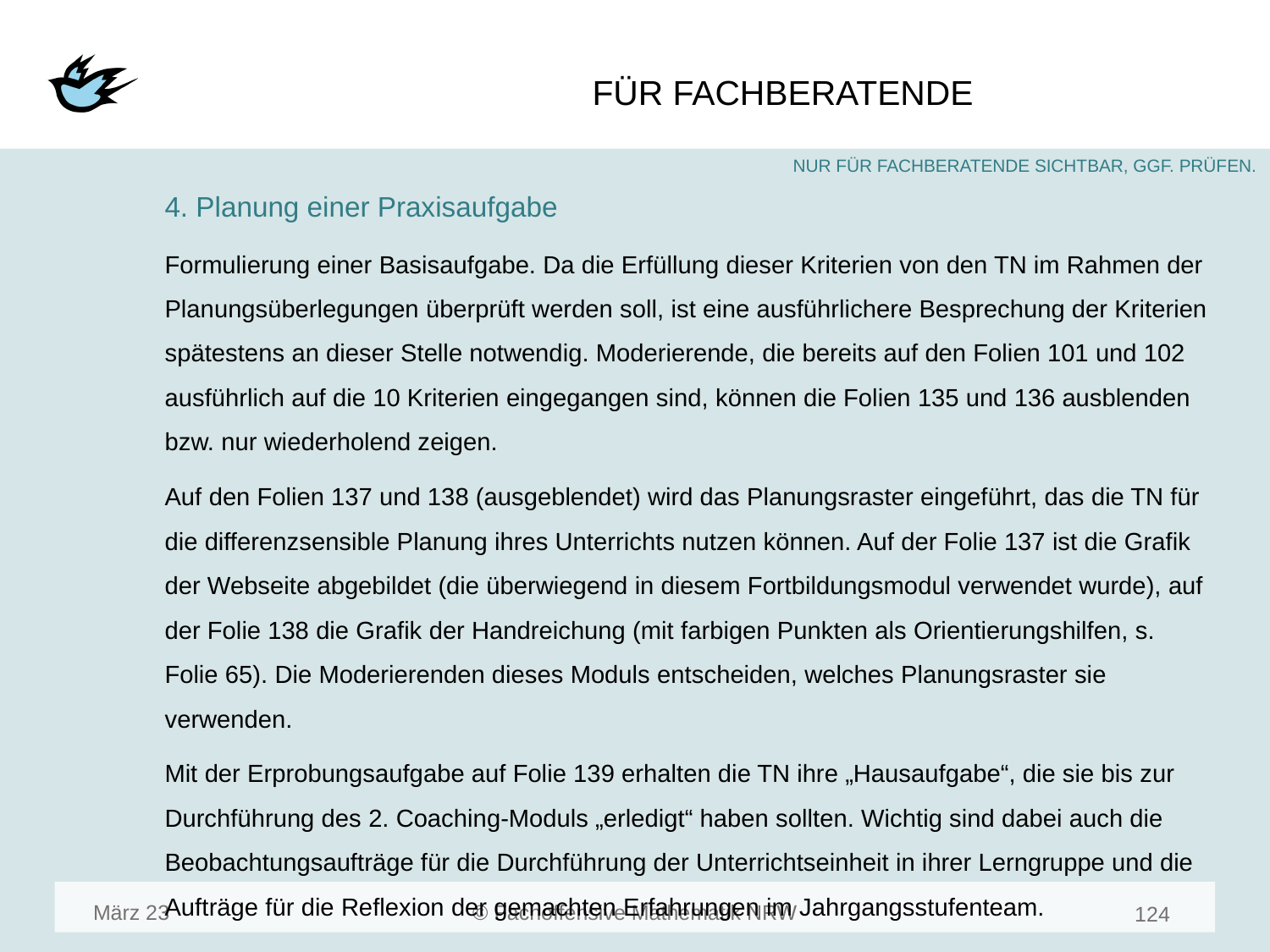

#
4. Planung einer Praxisaufgabe
Formulierung einer Basisaufgabe. Da die Erfüllung dieser Kriterien von den TN im Rahmen der Planungsüberlegungen überprüft werden soll, ist eine ausführlichere Besprechung der Kriterien spätestens an dieser Stelle notwendig. Moderierende, die bereits auf den Folien 101 und 102 ausführlich auf die 10 Kriterien eingegangen sind, können die Folien 135 und 136 ausblenden bzw. nur wiederholend zeigen.
Auf den Folien 137 und 138 (ausgeblendet) wird das Planungsraster eingeführt, das die TN für die differenzsensible Planung ihres Unterrichts nutzen können. Auf der Folie 137 ist die Grafik der Webseite abgebildet (die überwiegend in diesem Fortbildungsmodul verwendet wurde), auf der Folie 138 die Grafik der Handreichung (mit farbigen Punkten als Orientierungshilfen, s. Folie 65). Die Moderierenden dieses Moduls entscheiden, welches Planungsraster sie verwenden.
Mit der Erprobungsaufgabe auf Folie 139 erhalten die TN ihre „Hausaufgabe“, die sie bis zur Durchführung des 2. Coaching-Moduls „erledigt“ haben sollten. Wichtig sind dabei auch die Beobachtungsaufträge für die Durchführung der Unterrichtseinheit in ihrer Lerngruppe und die Aufträge für die Reflexion der gemachten Erfahrungen im Jahrgangsstufenteam.
März 23
124